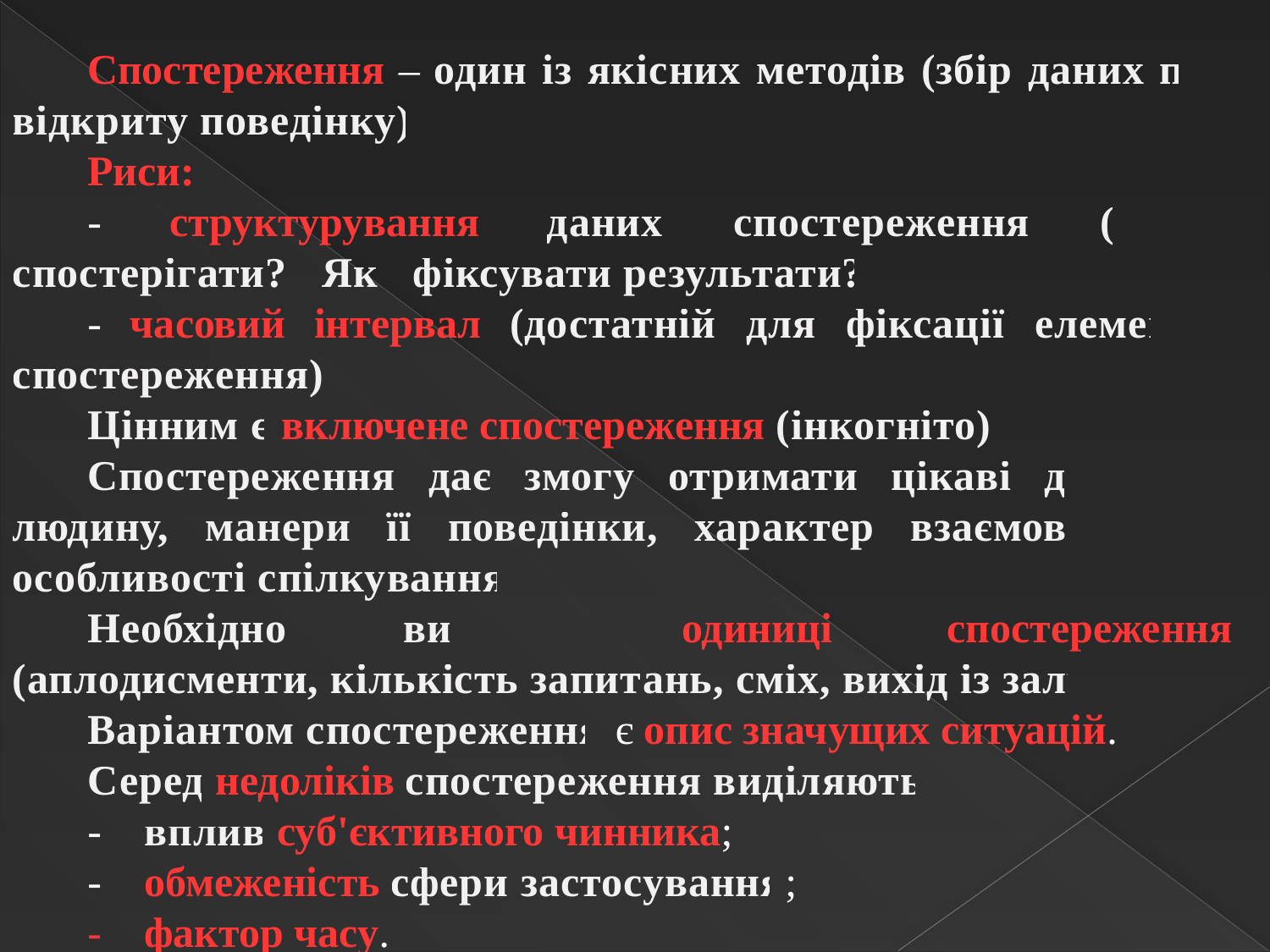

Спостереження – один із якісних методів (збір даних про відкриту поведінку).
Риси:
-   структурування   даних   спостереження   (Що   спостерігати?   Як   фіксувати результати?);
- часовий інтервал (достатній для фіксації елементів спостереження).
Цінним є включене спостереження (інкогніто).
Спостереження дає змогу отримати цікаві дані про людину, манери її поведінки, характер взаємовідносин, особливості спілкування.
Необхідно вибрати одиниці спостереження (аплодисменти, кількість запитань, сміх, вихід із залу).
Варіантом спостереження є опис значущих ситуацій.
Серед недоліків спостереження виділяють:
-    вплив суб'єктивного чинника;
-    обмеженість сфери застосування;
-    фактор часу.